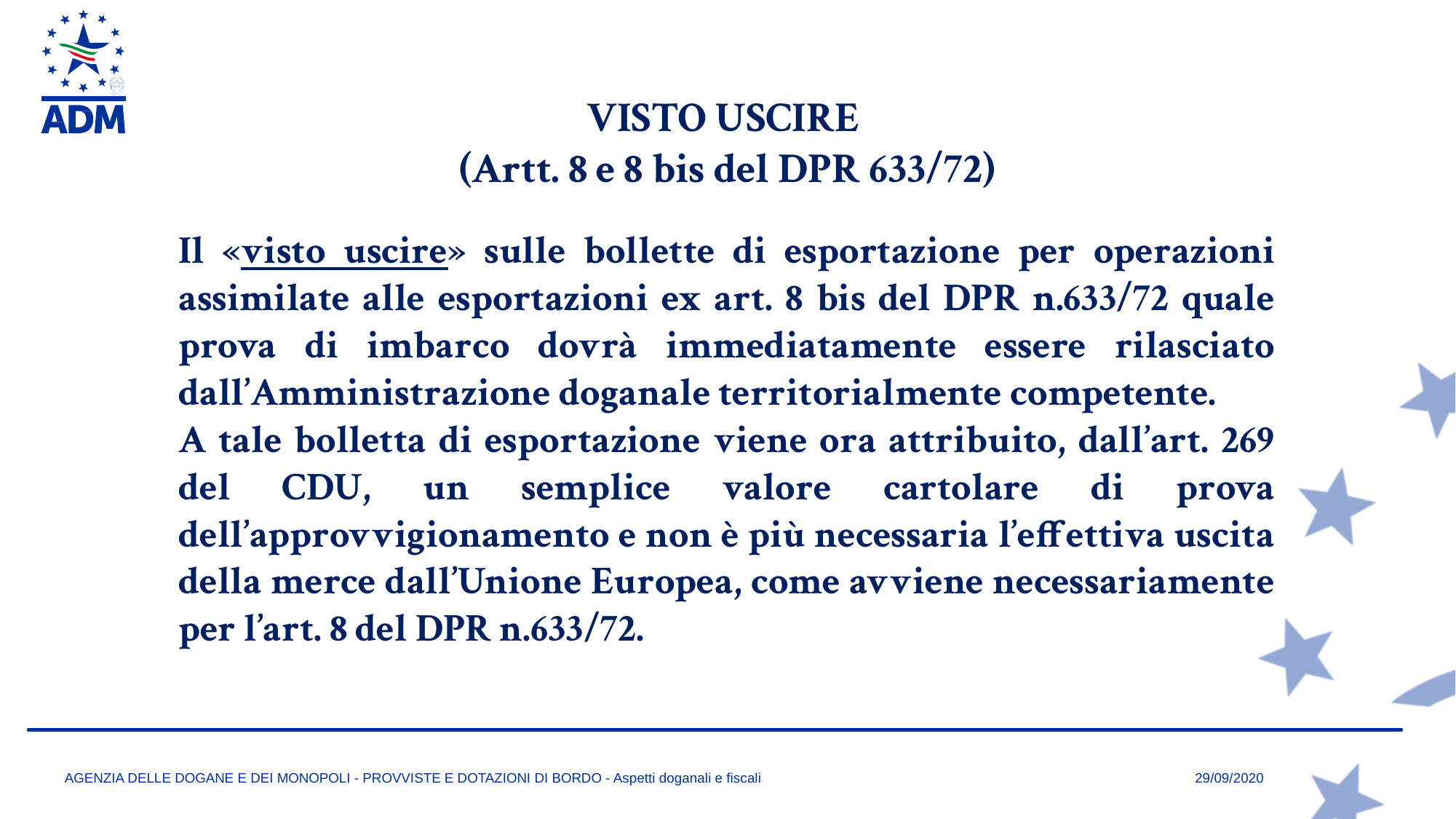

VISTO USCIRE
(Artt. 8 e 8 bis del DPR 633/72)

Il «visto uscire» sulle bollette di esportazione per operazioni assimilate alle esportazioni ex art. 8 bis del DPR n.633/72 quale prova di imbarco dovrà immediatamente essere rilasciato dall’Amministrazione doganale territorialmente competente.
A tale bolletta di esportazione viene ora attribuito, dall’art. 269 del CDU, un semplice valore cartolare di prova dell’approvvigionamento e non è più necessaria l’effettiva uscita della merce dall’Unione Europea, come avviene necessariamente per l’art. 8 del DPR n.633/72.
AGENZIA DELLE DOGANE E DEI MONOPOLI - PROVVISTE E DOTAZIONI DI BORDO - Aspetti doganali e fiscali
29/09/2020